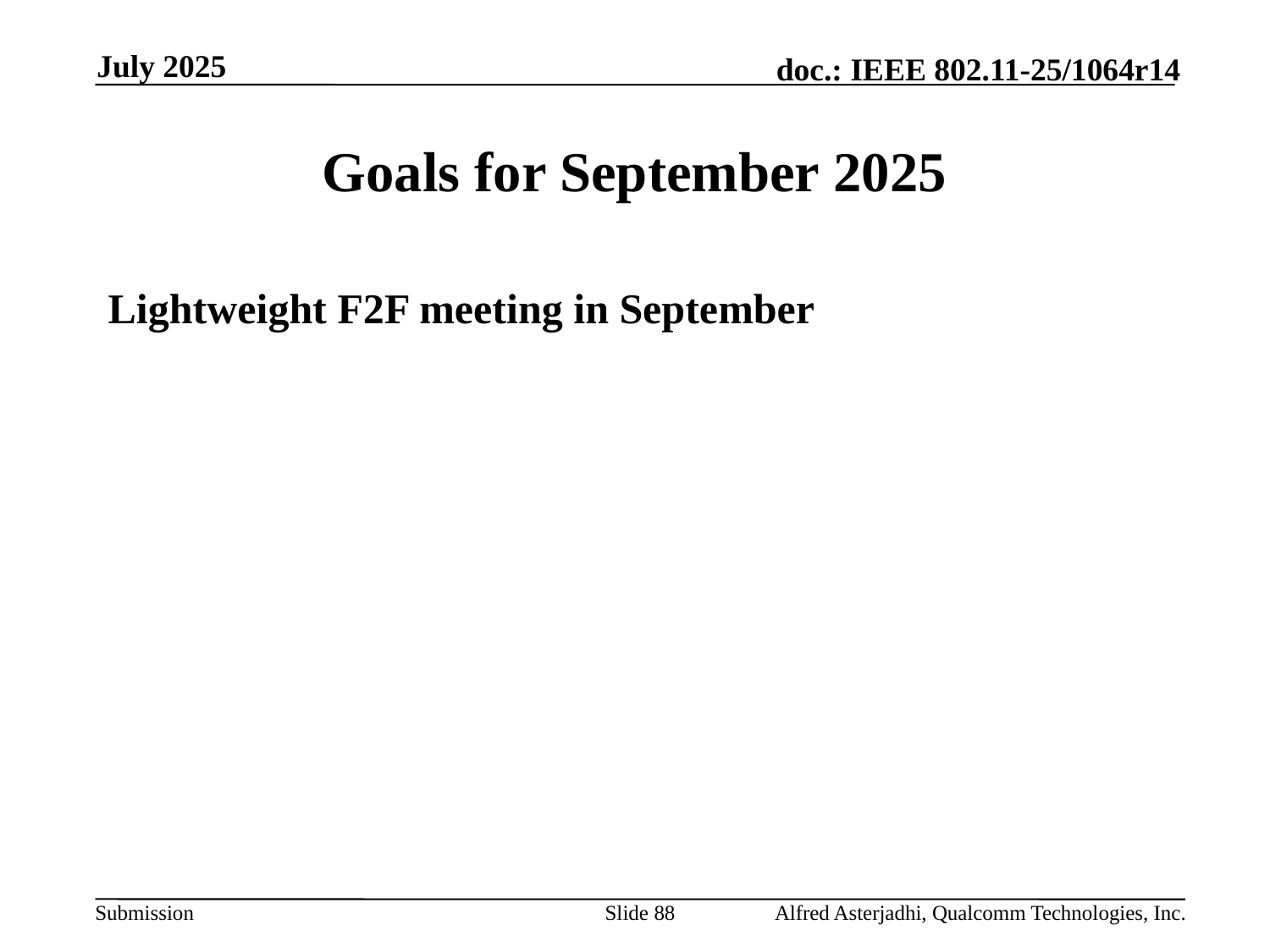

July 2025
# Goals for September 2025
Lightweight F2F meeting in September
Slide 88
Alfred Asterjadhi, Qualcomm Technologies, Inc.